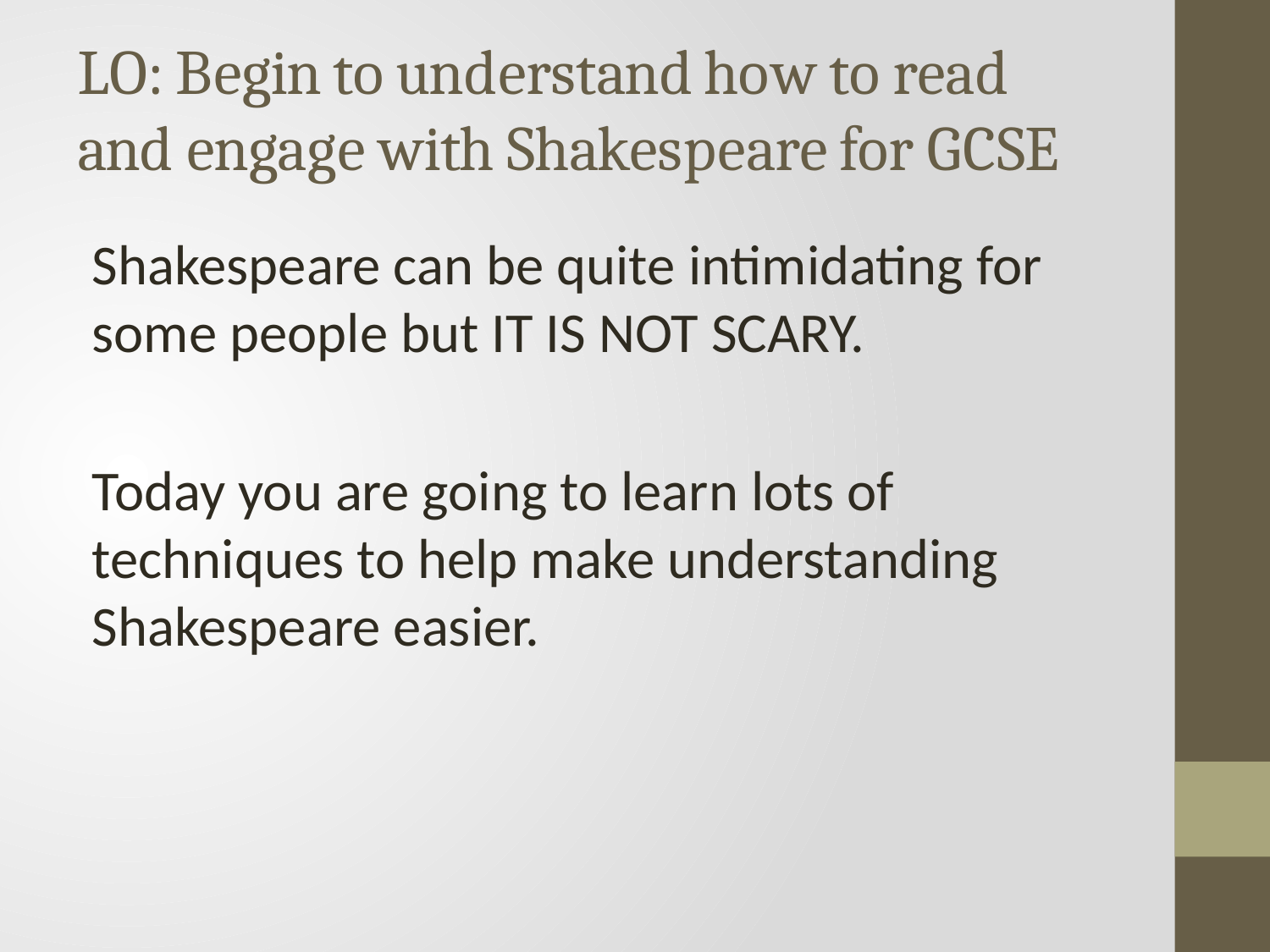

# LO: Begin to understand how to read and engage with Shakespeare for GCSE
Shakespeare can be quite intimidating for some people but IT IS NOT SCARY.

Today you are going to learn lots of techniques to help make understanding Shakespeare easier.